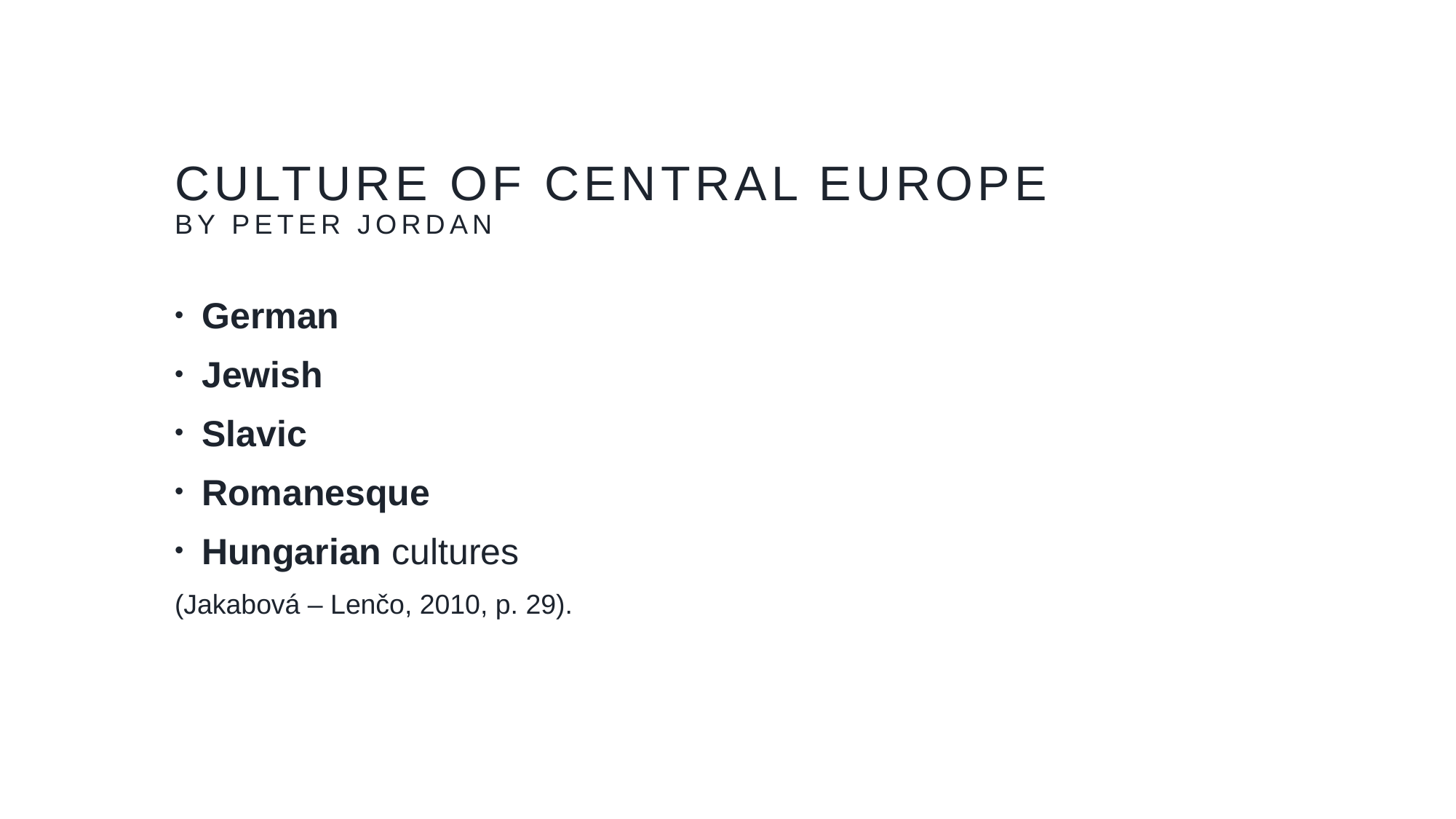

# Culture of Central Europe by Peter Jordan
German
Jewish
Slavic
Romanesque
Hungarian cultures
(Jakabová – Lenčo, 2010, p. 29).